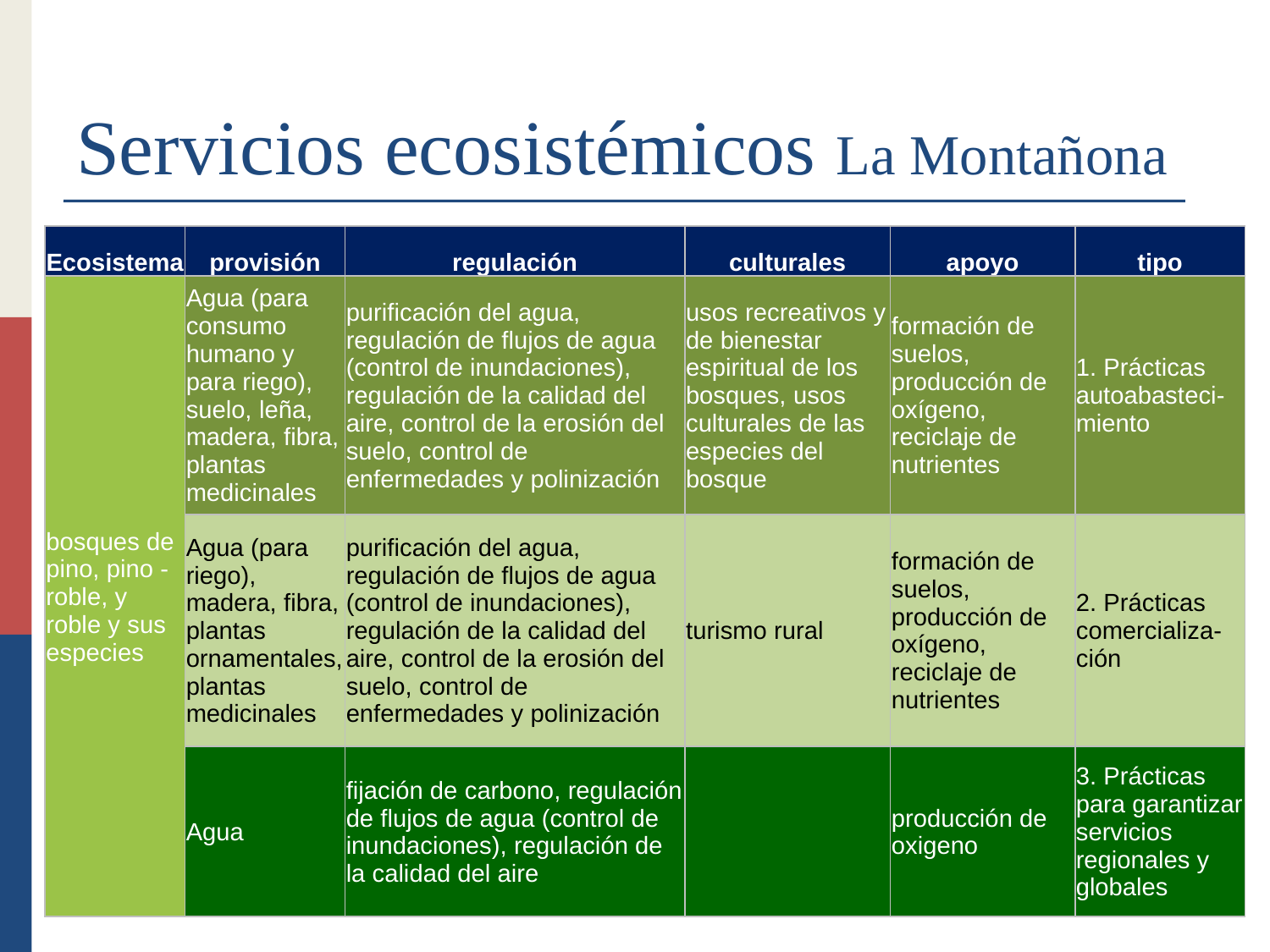

# Servicios ecosistémicos La Montañona
| Ecosistema | provisión | regulación | culturales | apoyo | tipo |
| --- | --- | --- | --- | --- | --- |
| bosques de pino, pino - roble, y roble y sus especies | Agua (para consumo humano y para riego), suelo, leña, madera, fibra, plantas medicinales | purificación del agua, regulación de flujos de agua (control de inundaciones), regulación de la calidad del aire, control de la erosión del suelo, control de enfermedades y polinización | usos recreativos y de bienestar espiritual de los bosques, usos culturales de las especies del bosque | formación de suelos, producción de oxígeno, reciclaje de nutrientes | 1. Prácticas autoabasteci-miento |
|  | Agua (para riego), madera, fibra, plantas ornamentales, plantas medicinales | purificación del agua, regulación de flujos de agua (control de inundaciones), regulación de la calidad del aire, control de la erosión del suelo, control de enfermedades y polinización | turismo rural | formación de suelos, producción de oxígeno, reciclaje de nutrientes | 2. Prácticas comercializa-ción |
|  | Agua | fijación de carbono, regulación de flujos de agua (control de inundaciones), regulación de la calidad del aire |  | producción de oxigeno | 3. Prácticas para garantizar servicios regionales y globales |